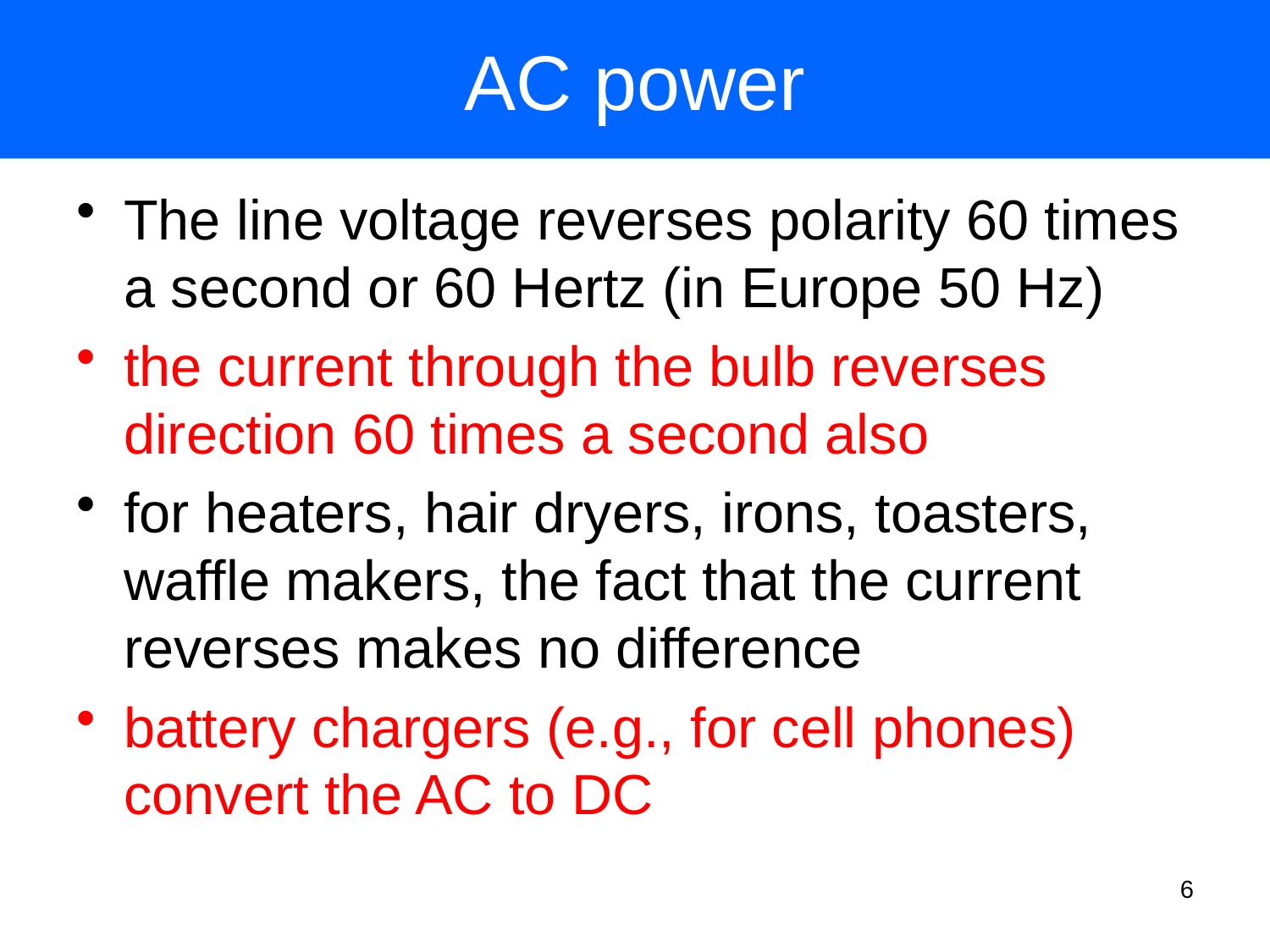

# AC power
The line voltage reverses polarity 60 times a second or 60 Hertz (in Europe 50 Hz)
the current through the bulb reverses direction 60 times a second also
for heaters, hair dryers, irons, toasters, waffle makers, the fact that the current reverses makes no difference
battery chargers (e.g., for cell phones) convert the AC to DC

6